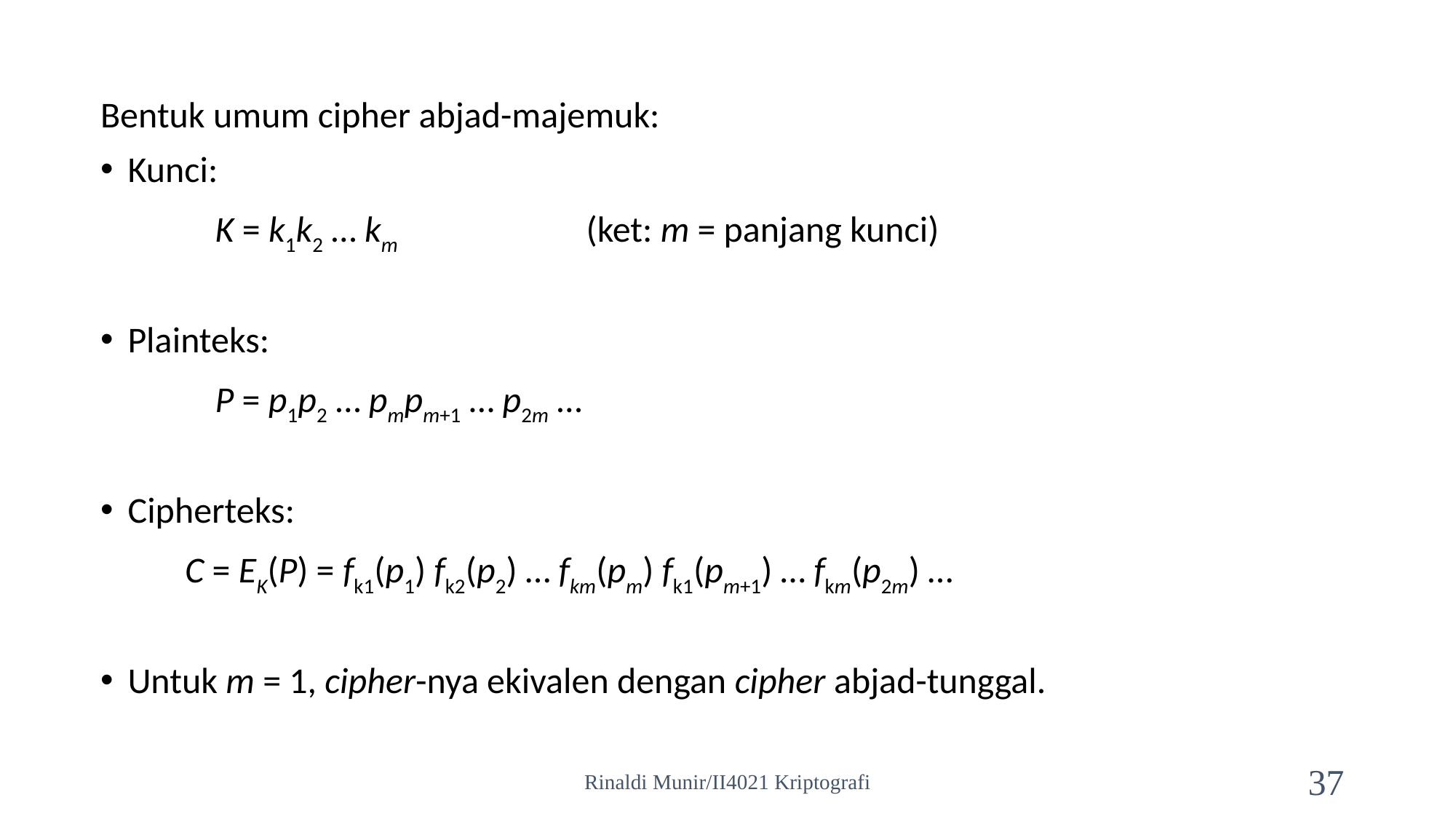

Bentuk umum cipher abjad-majemuk:
Kunci:
              K = k1k2 … km                       (ket: m = panjang kunci)

Plainteks:
              P = p1p2 … pmpm+1 … p2m …

Cipherteks:
 	       C = EK(P) = fk1(p1) fk2(p2) … fkm(pm) fk1(pm+1) … fkm(p2m) …

Untuk m = 1, cipher-nya ekivalen dengan cipher abjad-tunggal.

Rinaldi Munir/II4021 Kriptografi
37